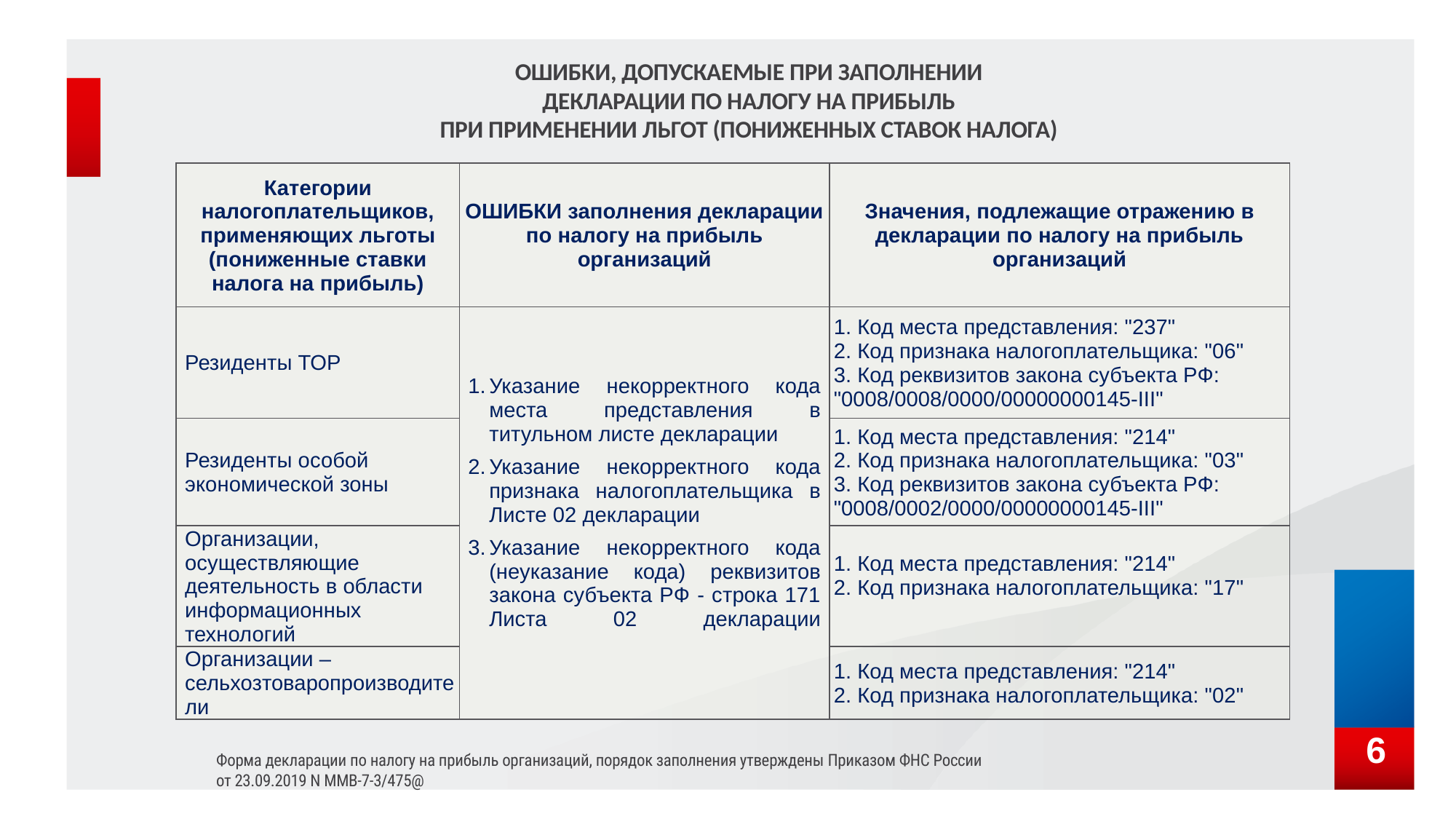

ОШИБКИ, ДОПУСКАЕМЫЕ ПРИ ЗАПОЛНЕНИИ
ДЕКЛАРАЦИИ ПО НАЛОГУ НА ПРИБЫЛЬ
ПРИ ПРИМЕНЕНИИ ЛЬГОТ (ПОНИЖЕННЫХ СТАВОК НАЛОГА)
| Категории налогоплательщиков, применяющих льготы (пониженные ставки налога на прибыль) | ОШИБКИ заполнения декларации по налогу на прибыль организаций | Значения, подлежащие отражению в декларации по налогу на прибыль организаций |
| --- | --- | --- |
| Резиденты ТОР | Указание некорректного кода места представления в титульном листе декларации Указание некорректного кода признака налогоплательщика в Листе 02 декларации Указание некорректного кода (неуказание кода) реквизитов закона субъекта РФ - строка 171 Листа 02 декларации | 1. Код места представления: "237" 2. Код признака налогоплательщика: "06" 3. Код реквизитов закона субъекта РФ: "0008/0008/0000/00000000145-III" |
| Резиденты особой экономической зоны |  | 1. Код места представления: "214" 2. Код признака налогоплательщика: "03" 3. Код реквизитов закона субъекта РФ: "0008/0002/0000/00000000145-III" |
| Организации, осуществляющие деятельность в области информационных технологий |  | 1. Код места представления: "214" 2. Код признака налогоплательщика: "17" |
| Организации – сельхозтоваропроизводители |  | 1. Код места представления: "214" 2. Код признака налогоплательщика: "02" |

   6
Форма декларации по налогу на прибыль организаций, порядок заполнения утверждены Приказом ФНС России
от 23.09.2019 N ММВ-7-3/475@